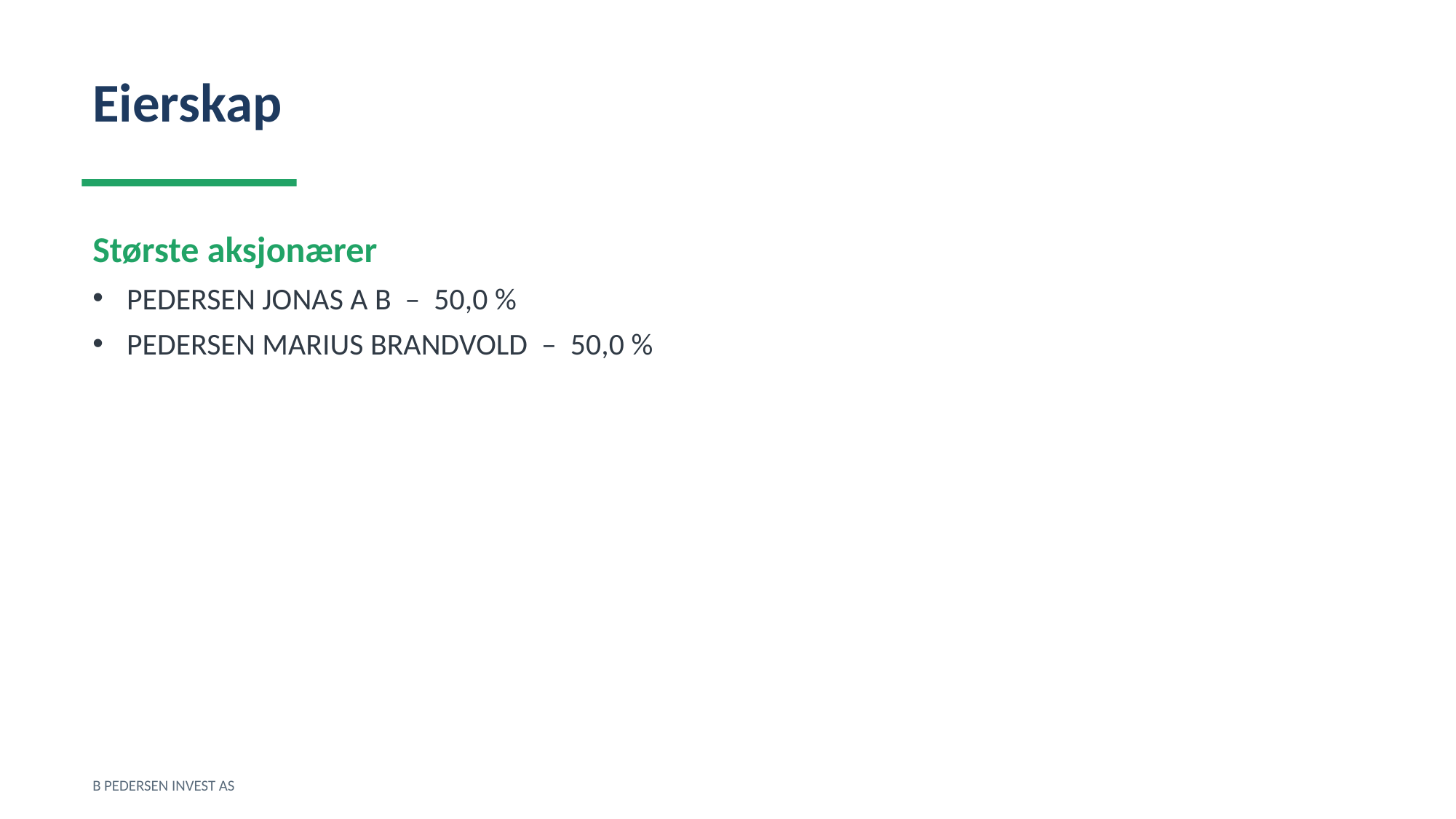

Eierskap

Største aksjonærer
PEDERSEN JONAS A B  –  50,0 %
PEDERSEN MARIUS BRANDVOLD  –  50,0 %
B PEDERSEN INVEST AS